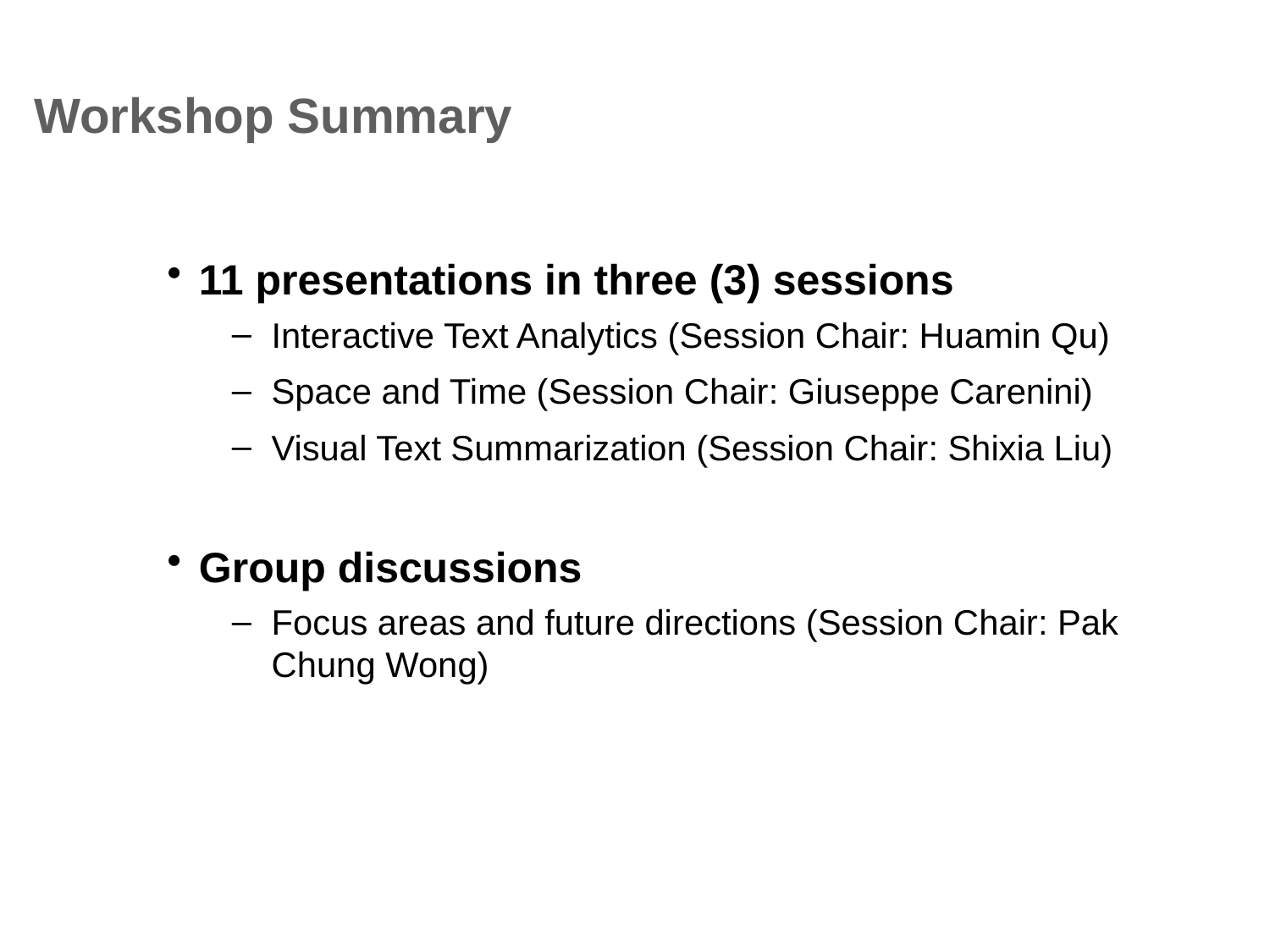

# Workshop Summary
11 presentations in three (3) sessions
Interactive Text Analytics (Session Chair: Huamin Qu)
Space and Time (Session Chair: Giuseppe Carenini)
Visual Text Summarization (Session Chair: Shixia Liu)

Group discussions
Focus areas and future directions (Session Chair: Pak Chung Wong)